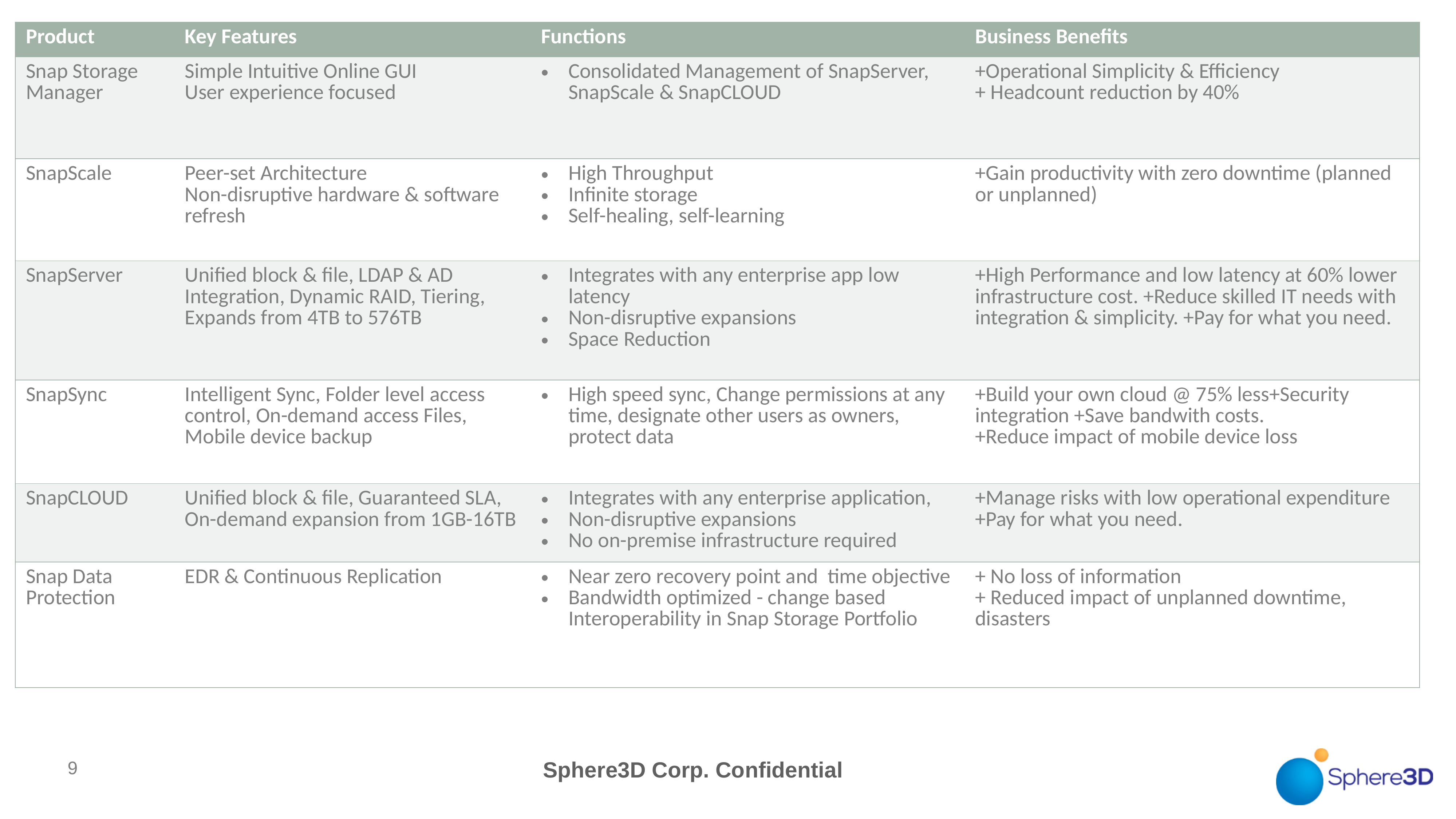

| Product | Key Features | Functions | Business Benefits |
| --- | --- | --- | --- |
| Snap Storage Manager | Simple Intuitive Online GUI User experience focused | Consolidated Management of SnapServer, SnapScale & SnapCLOUD | +Operational Simplicity & Efficiency + Headcount reduction by 40% |
| SnapScale | Peer-set Architecture Non-disruptive hardware & software refresh | High Throughput Infinite storage Self-healing, self-learning | +Gain productivity with zero downtime (planned or unplanned) |
| SnapServer | Unified block & file, LDAP & AD Integration, Dynamic RAID, Tiering, Expands from 4TB to 576TB | Integrates with any enterprise app low latency Non-disruptive expansions Space Reduction | +High Performance and low latency at 60% lower infrastructure cost. +Reduce skilled IT needs with integration & simplicity. +Pay for what you need. |
| SnapSync | Intelligent Sync, Folder level access control, On-demand access Files, Mobile device backup | High speed sync, Change permissions at any time, designate other users as owners, protect data | +Build your own cloud @ 75% less+Security integration +Save bandwith costs. +Reduce impact of mobile device loss |
| SnapCLOUD | Unified block & file, Guaranteed SLA, On-demand expansion from 1GB-16TB | Integrates with any enterprise application, Non-disruptive expansions No on-premise infrastructure required | +Manage risks with low operational expenditure +Pay for what you need. |
| Snap Data Protection | EDR & Continuous Replication | Near zero recovery point and time objective Bandwidth optimized - change based Interoperability in Snap Storage Portfolio | + No loss of information + Reduced impact of unplanned downtime, disasters |